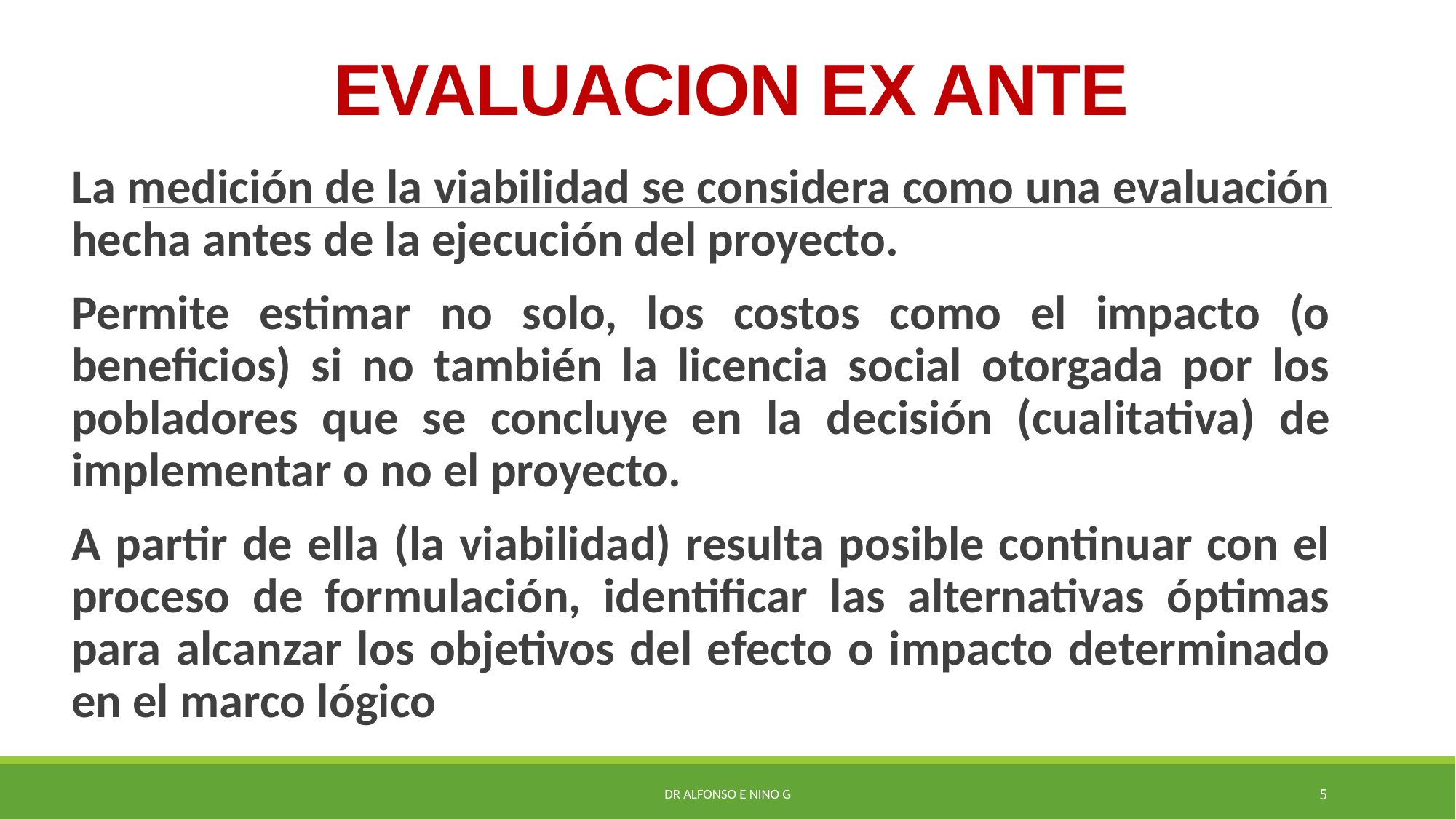

# EVALUACION EX ANTE
La medición de la viabilidad se considera como una evaluación hecha antes de la ejecución del proyecto.
Permite estimar no solo, los costos como el impacto (o beneficios) si no también la licencia social otorgada por los pobladores que se concluye en la decisión (cualitativa) de implementar o no el proyecto.
A partir de ella (la viabilidad) resulta posible continuar con el proceso de formulación, identificar las alternativas óptimas para alcanzar los objetivos del efecto o impacto determinado en el marco lógico
Dr Alfonso E Nino G
5